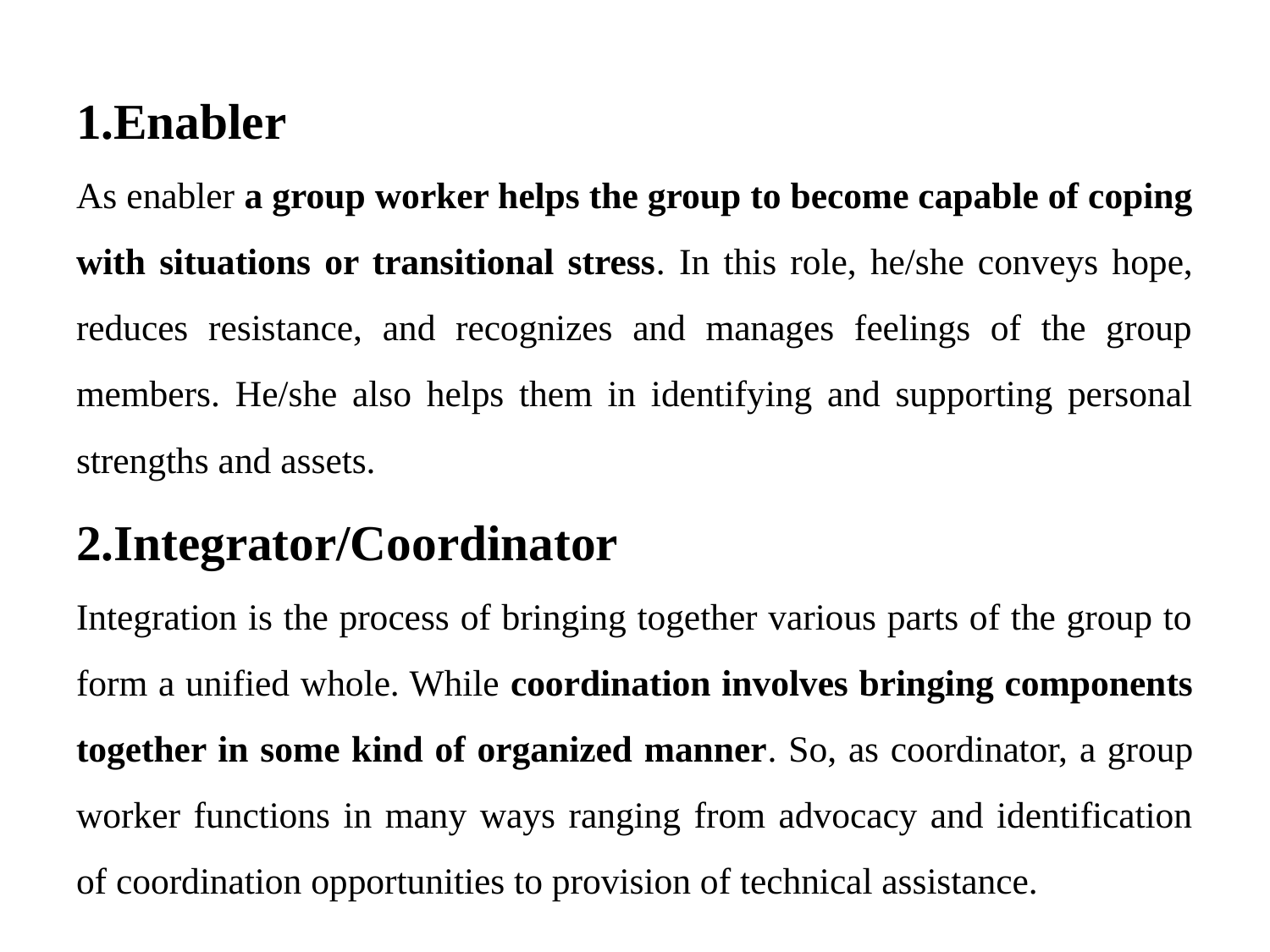

#
1.Enabler
As enabler a group worker helps the group to become capable of coping with situations or transitional stress. In this role, he/she conveys hope, reduces resistance, and recognizes and manages feelings of the group members. He/she also helps them in identifying and supporting personal strengths and assets.
2.Integrator/Coordinator
Integration is the process of bringing together various parts of the group to form a unified whole. While coordination involves bringing components together in some kind of organized manner. So, as coordinator, a group worker functions in many ways ranging from advocacy and identification of coordination opportunities to provision of technical assistance.